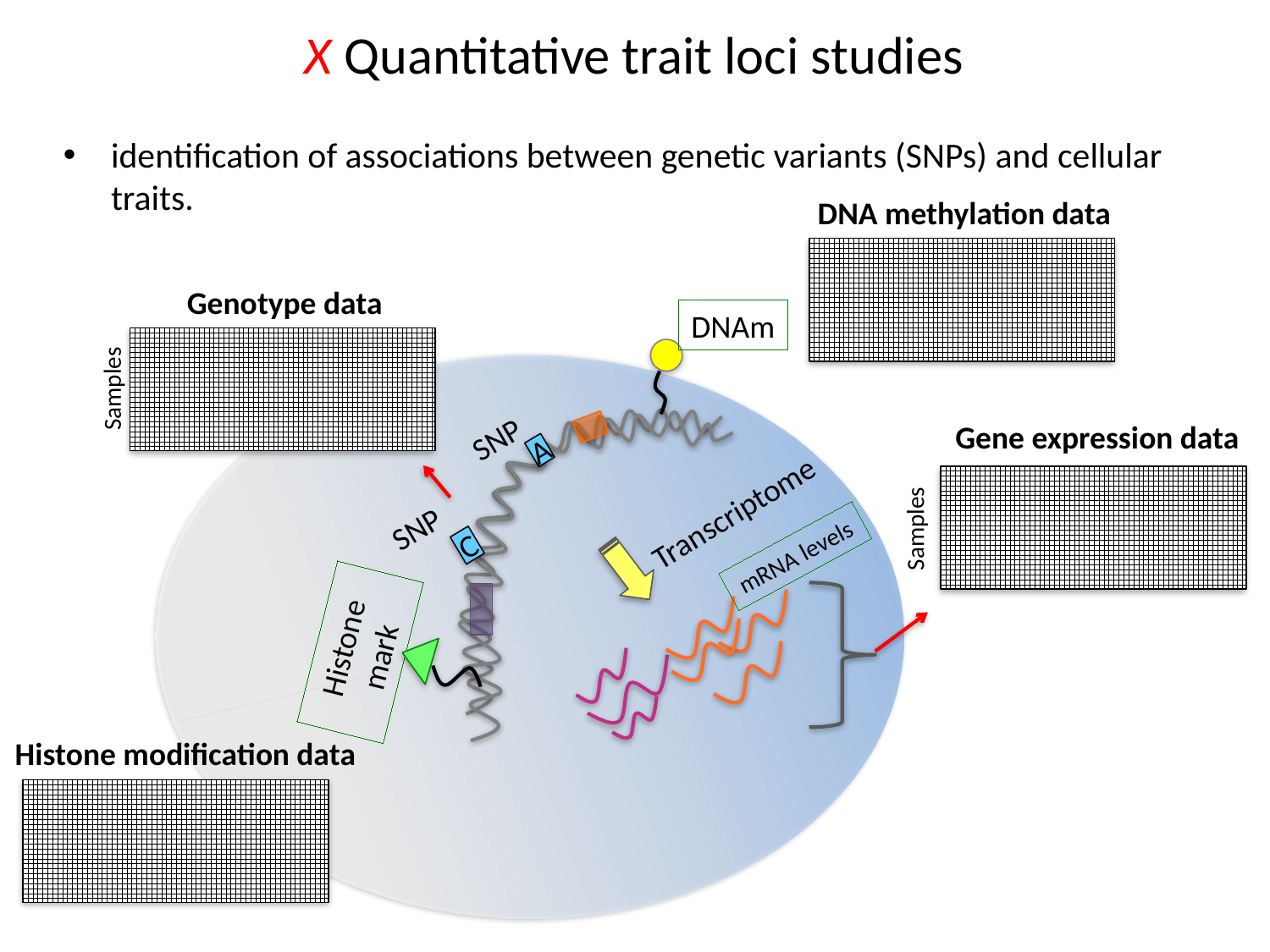

X Quantitative trait loci studies
identification of associations between genetic variants (SNPs) and cellular traits.
DNA methylation data

Genotype data
DNAm

Samples

SNP
Gene expression data

A

Transcriptome
SNP
Samples
C
mRNA levels

Histone mark

Histone modification data